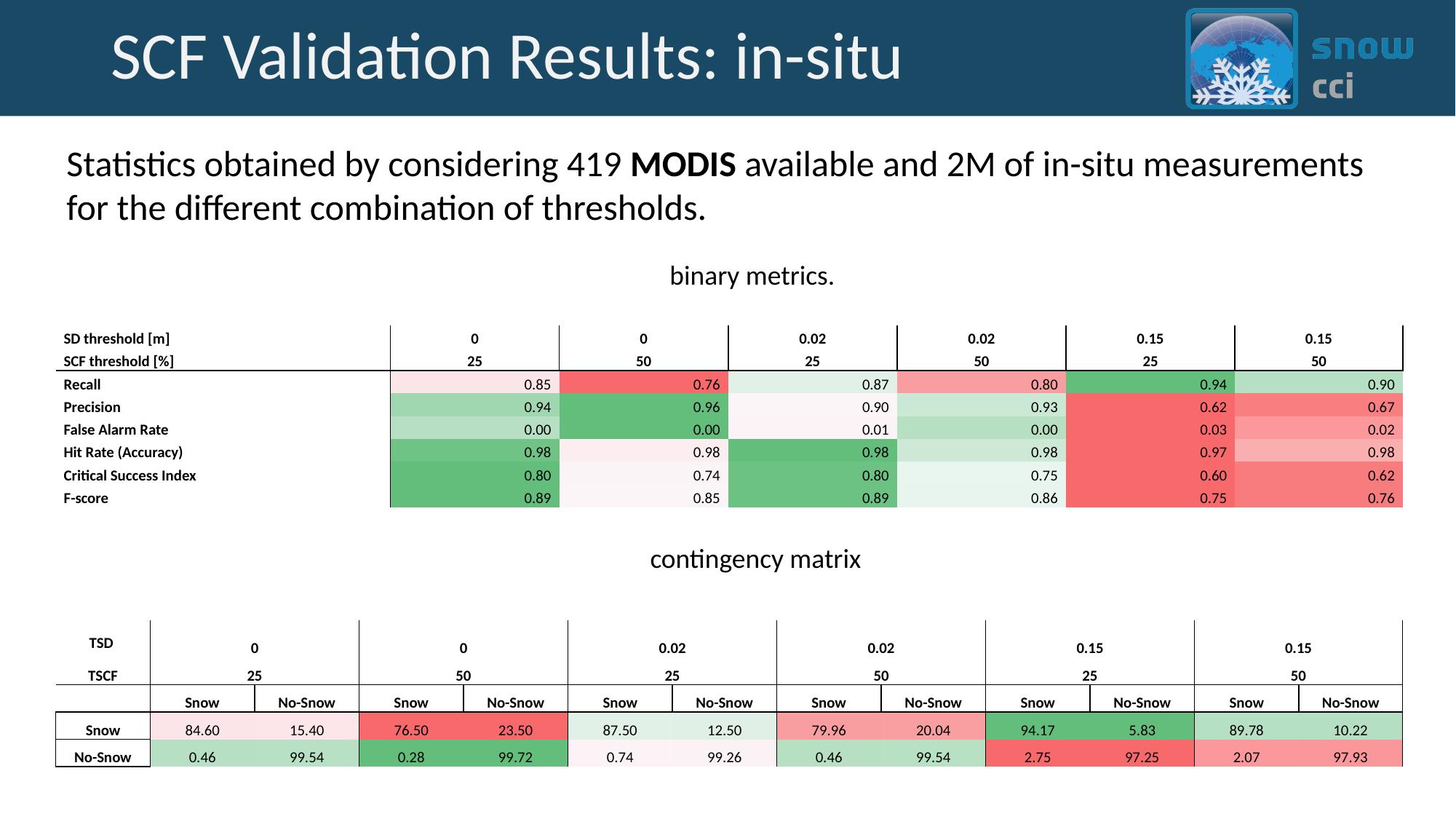

# SCF Validation Results: in-situ
Statistics obtained by considering 419 MODIS available and 2M of in-situ measurements for the different combination of thresholds.
binary metrics.
| SD threshold [m] | 0 | 0 | 0.02 | 0.02 | 0.15 | 0.15 |
| --- | --- | --- | --- | --- | --- | --- |
| SCF threshold [%] | 25 | 50 | 25 | 50 | 25 | 50 |
| Recall | 0.85 | 0.76 | 0.87 | 0.80 | 0.94 | 0.90 |
| Precision | 0.94 | 0.96 | 0.90 | 0.93 | 0.62 | 0.67 |
| False Alarm Rate | 0.00 | 0.00 | 0.01 | 0.00 | 0.03 | 0.02 |
| Hit Rate (Accuracy) | 0.98 | 0.98 | 0.98 | 0.98 | 0.97 | 0.98 |
| Critical Success Index | 0.80 | 0.74 | 0.80 | 0.75 | 0.60 | 0.62 |
| F-score | 0.89 | 0.85 | 0.89 | 0.86 | 0.75 | 0.76 |
contingency matrix
| TSD | 0 |  | 0 |  | 0.02 |  | 0.02 |  | 0.15 |  | 0.15 |  |
| --- | --- | --- | --- | --- | --- | --- | --- | --- | --- | --- | --- | --- |
| TSCF | 25 |  | 50 |  | 25 |  | 50 |  | 25 |  | 50 |  |
|  | Snow | No-Snow | Snow | No-Snow | Snow | No-Snow | Snow | No-Snow | Snow | No-Snow | Snow | No-Snow |
| Snow | 84.60 | 15.40 | 76.50 | 23.50 | 87.50 | 12.50 | 79.96 | 20.04 | 94.17 | 5.83 | 89.78 | 10.22 |
| No-Snow | 0.46 | 99.54 | 0.28 | 99.72 | 0.74 | 99.26 | 0.46 | 99.54 | 2.75 | 97.25 | 2.07 | 97.93 |